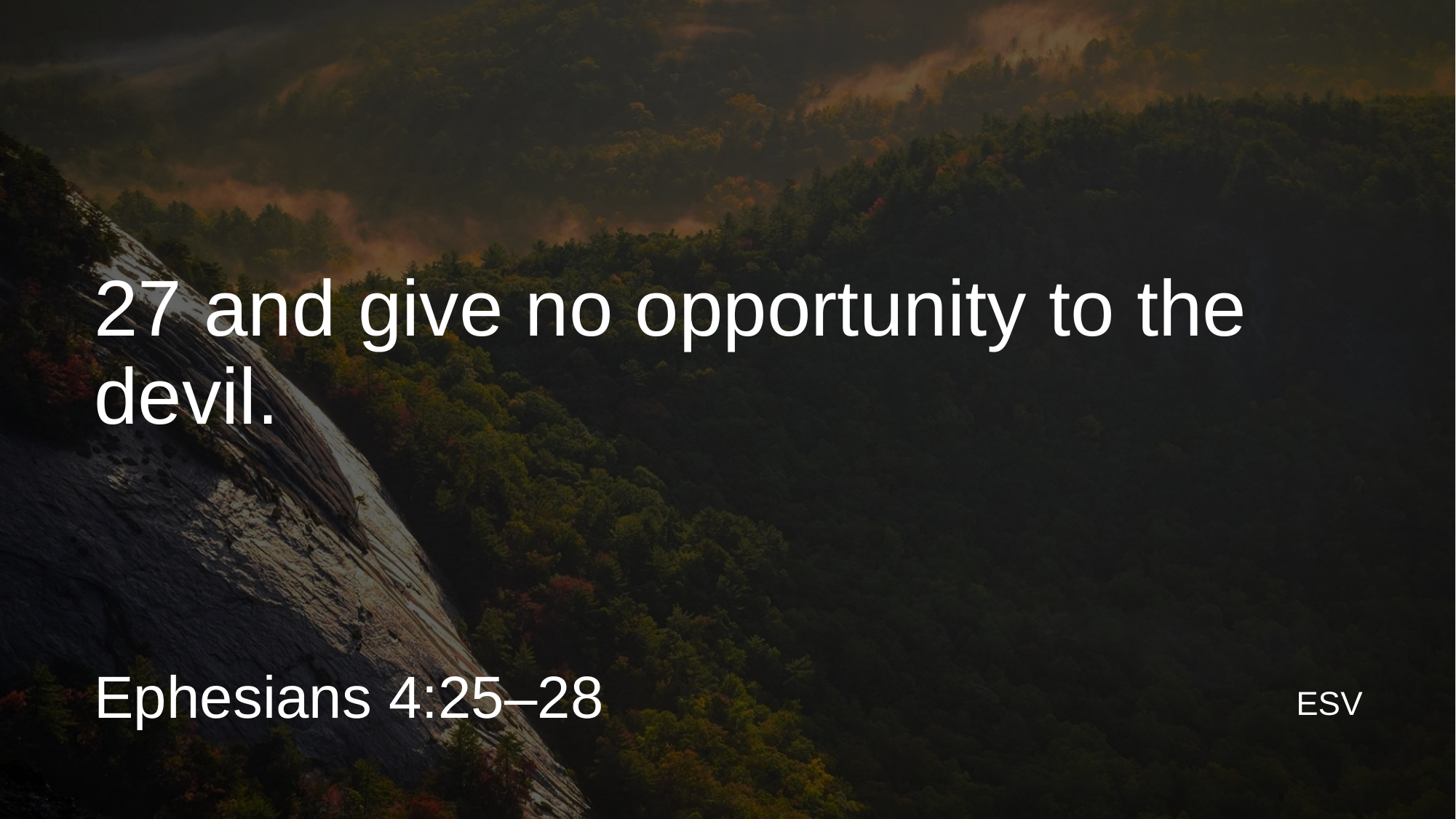

27 and give no opportunity to the devil.
Ephesians 4:25–28
ESV